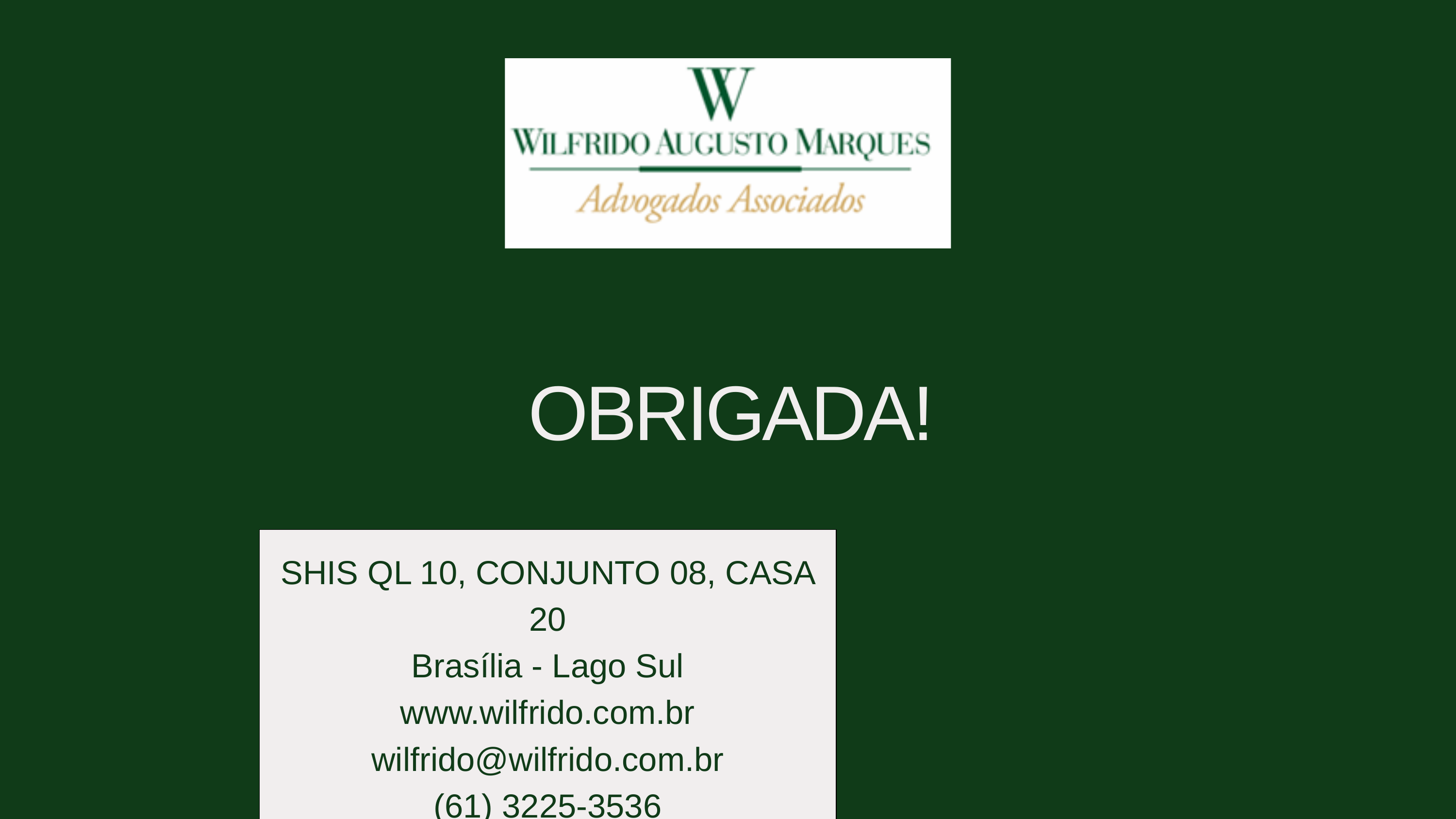

OBRIGADA!

| SHIS QL 10, CONJUNTO 08, CASA 20 Brasília - Lago Sul www.wilfrido.com.br wilfrido@wilfrido.com.br (61) 3225-3536 |
| --- |